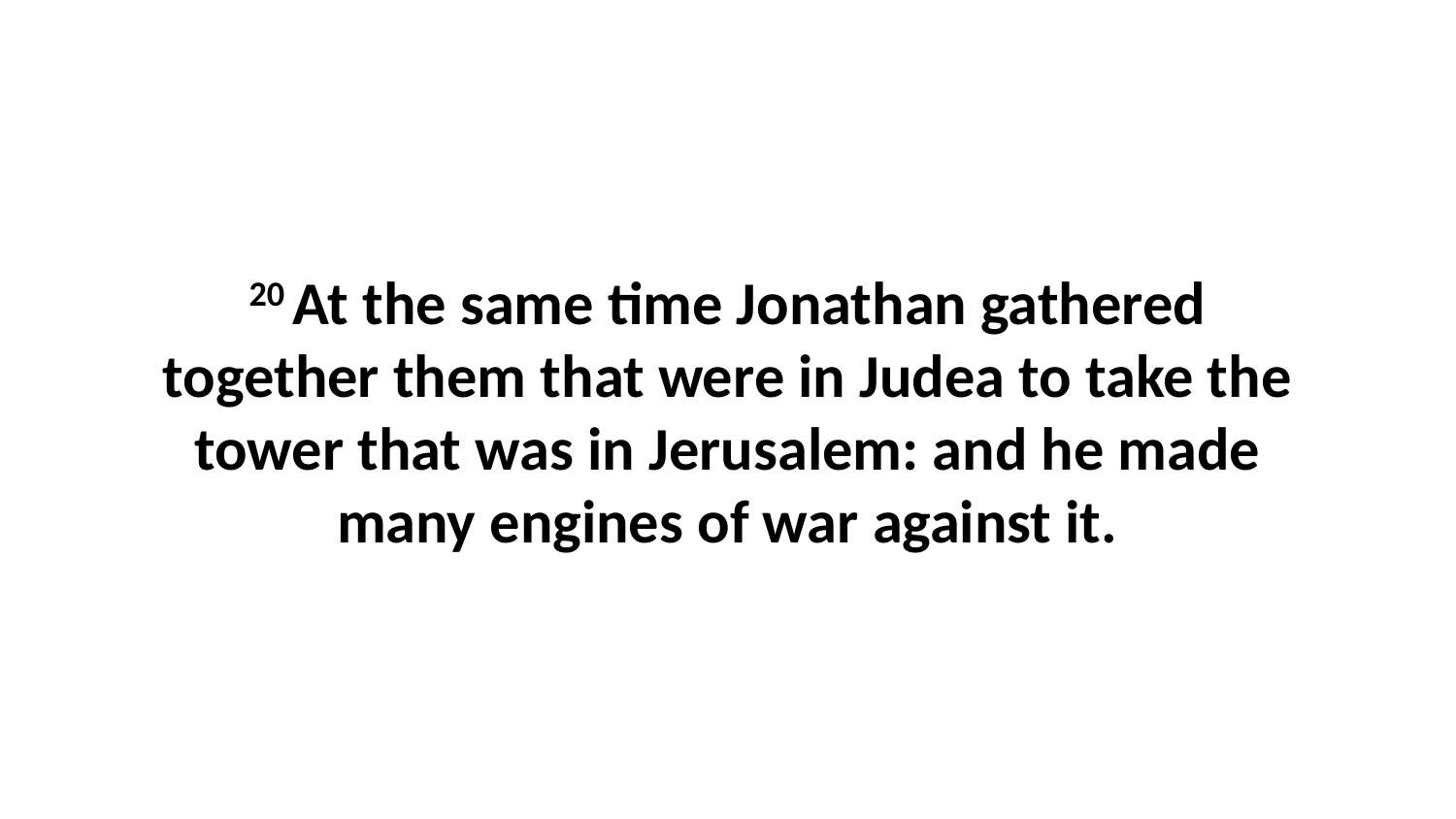

20 At the same time Jonathan gathered together them that were in Judea to take the tower that was in Jerusalem: and he made many engines of war against it.